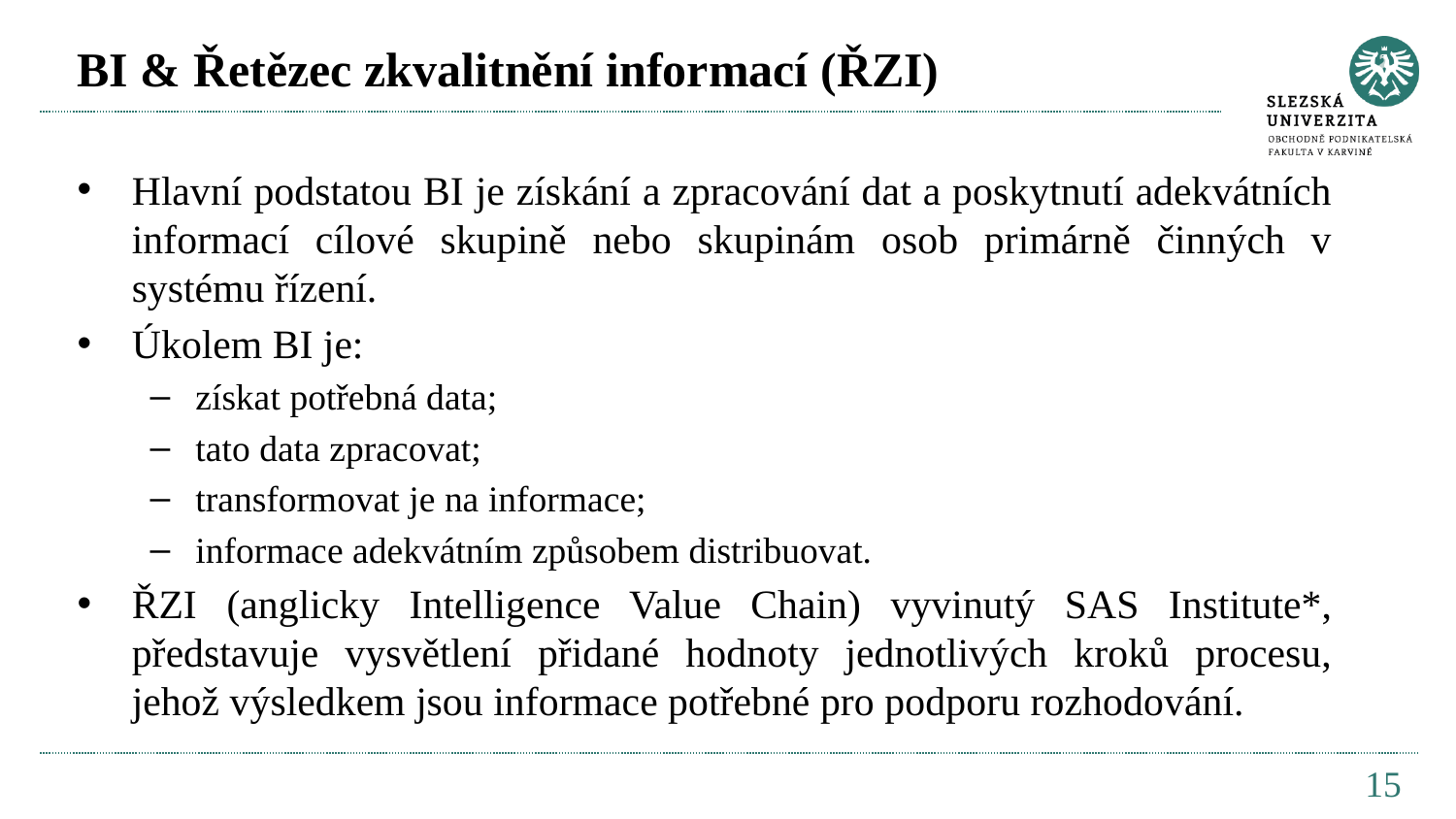

# BI & Řetězec zkvalitnění informací (ŘZI)
Hlavní podstatou BI je získání a zpracování dat a poskytnutí adekvátních informací cílové skupině nebo skupinám osob primárně činných v systému řízení.
Úkolem BI je:
získat potřebná data;
tato data zpracovat;
transformovat je na informace;
informace adekvátním způsobem distribuovat.
ŘZI (anglicky Intelligence Value Chain) vyvinutý SAS Institute*, představuje vysvětlení přidané hodnoty jednotlivých kroků procesu, jehož výsledkem jsou informace potřebné pro podporu rozhodování.

15